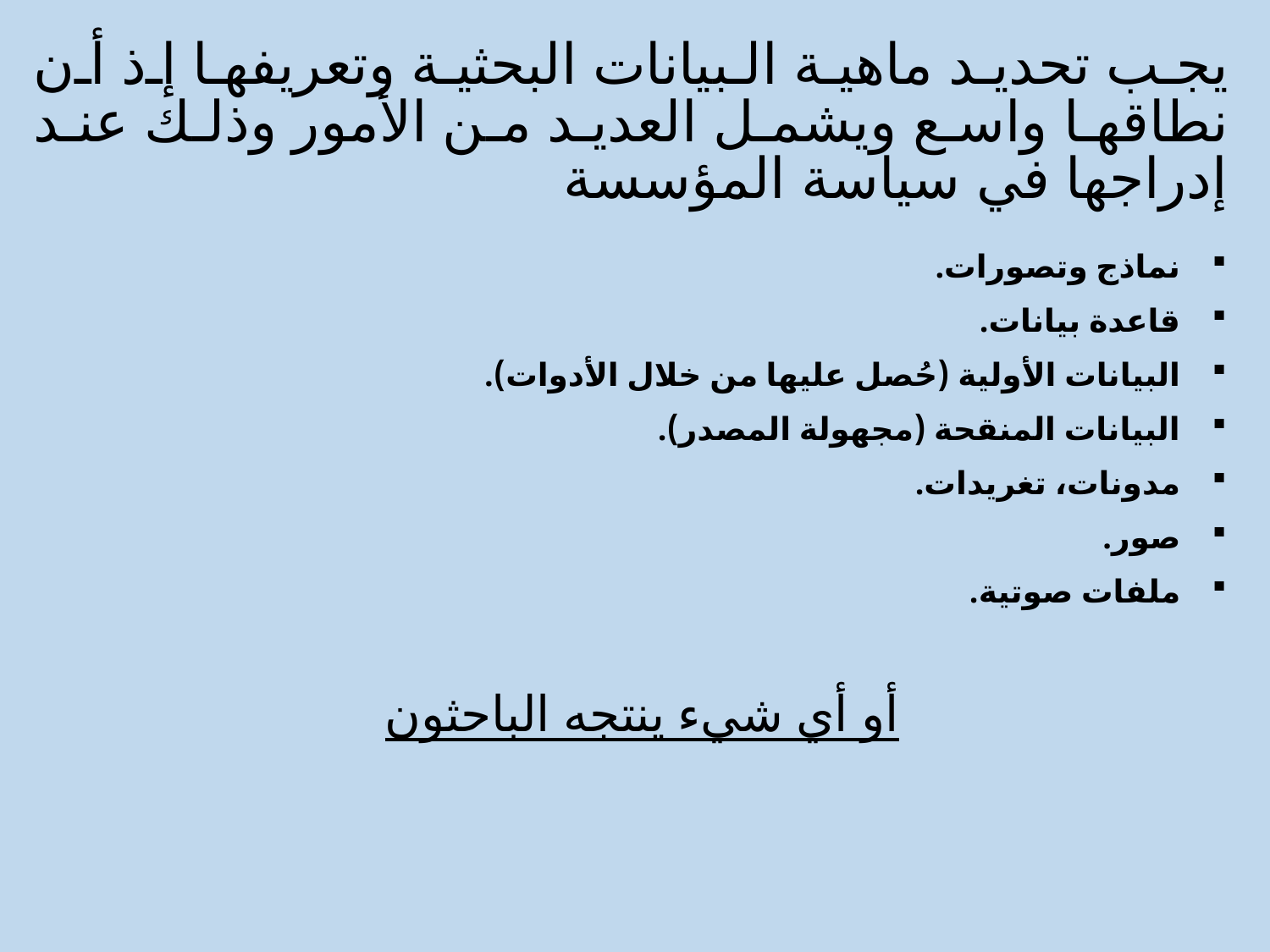

يجب تحديد ماهية البيانات البحثية وتعريفها إذ أن نطاقها واسع ويشمل العديد من الأمور وذلك عند إدراجها في سياسة المؤسسة

نماذج وتصورات.
قاعدة بيانات.
البيانات الأولية (حُصل عليها من خلال الأدوات).
البيانات المنقحة (مجهولة المصدر).
مدونات، تغريدات.
صور.
ملفات صوتية.

أو أي شيء ينتجه الباحثون